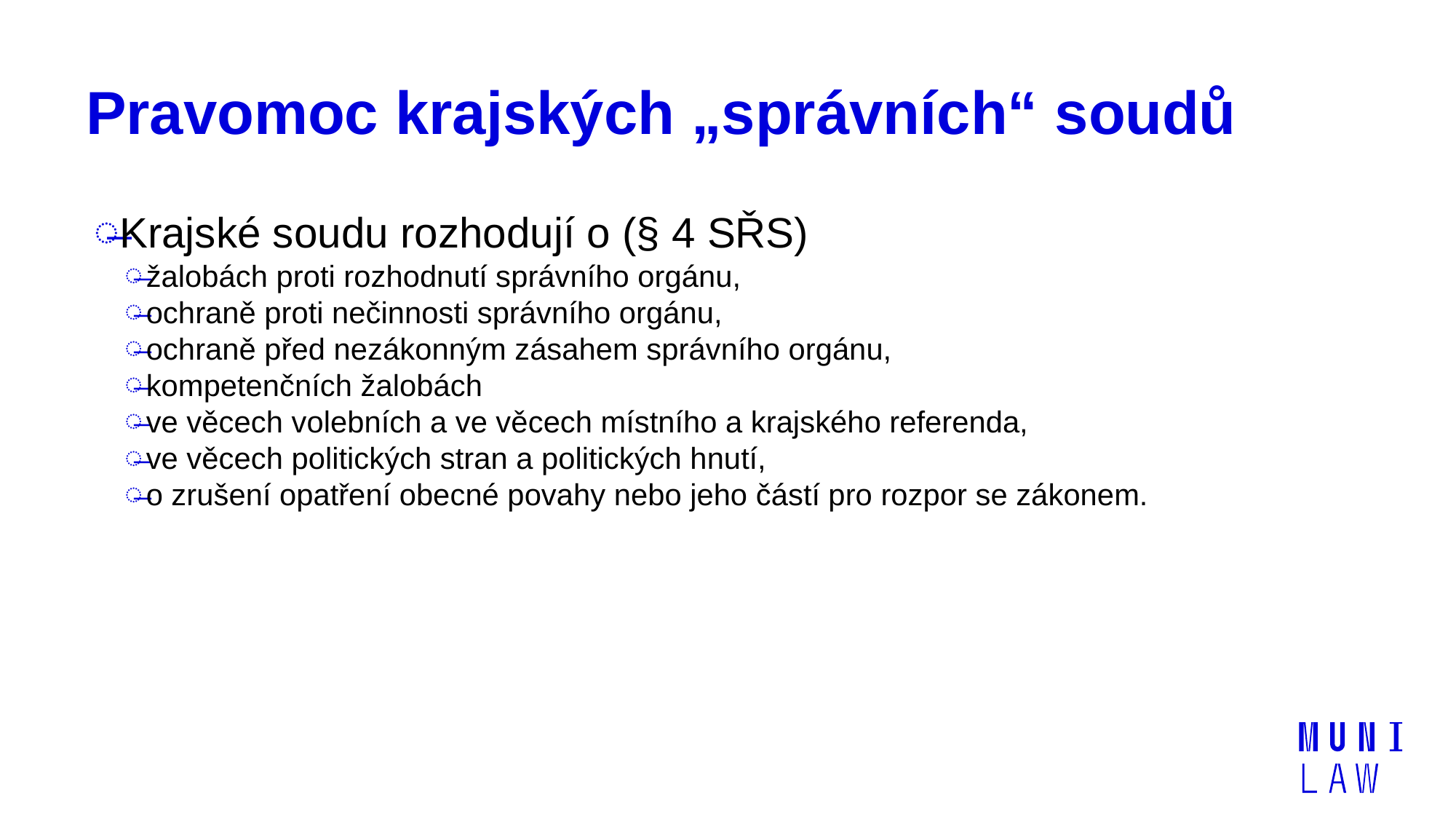

# Pravomoc krajských „správních“ soudů
Krajské soudu rozhodují o (§ 4 SŘS)
žalobách proti rozhodnutí správního orgánu,
ochraně proti nečinnosti správního orgánu,
ochraně před nezákonným zásahem správního orgánu,
kompetenčních žalobách
ve věcech volebních a ve věcech místního a krajského referenda,
ve věcech politických stran a politických hnutí,
o zrušení opatření obecné povahy nebo jeho částí pro rozpor se zákonem.